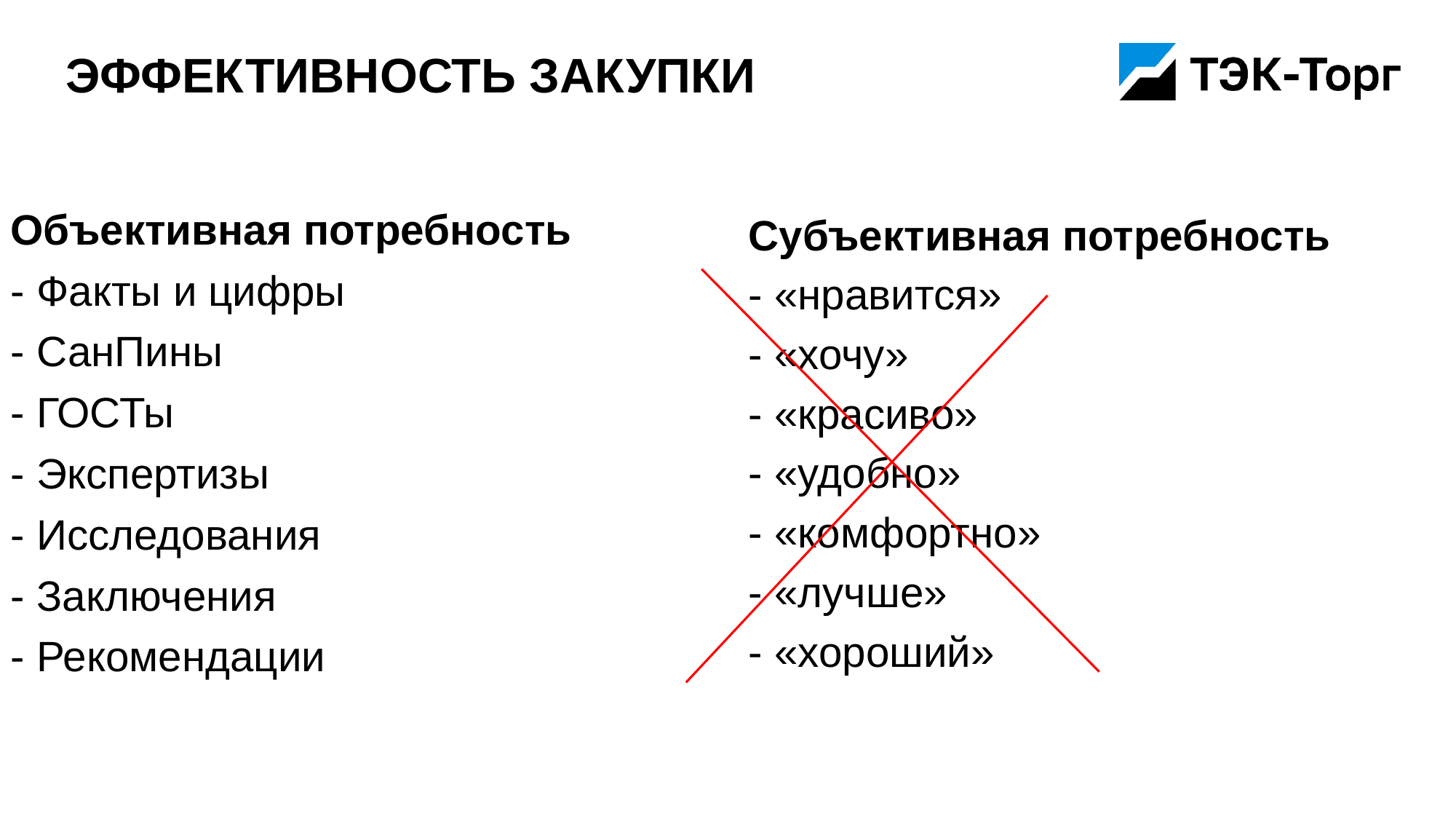

# Эффективность закупки
Субъективная потребность
- «нравится»
- «хочу»
- «красиво»
- «удобно»
- «комфортно»
- «лучше»
- «хороший»
Объективная потребность
- Факты и цифры
- СанПины
- ГОСТы
- Экспертизы
- Исследования
- Заключения
- Рекомендации